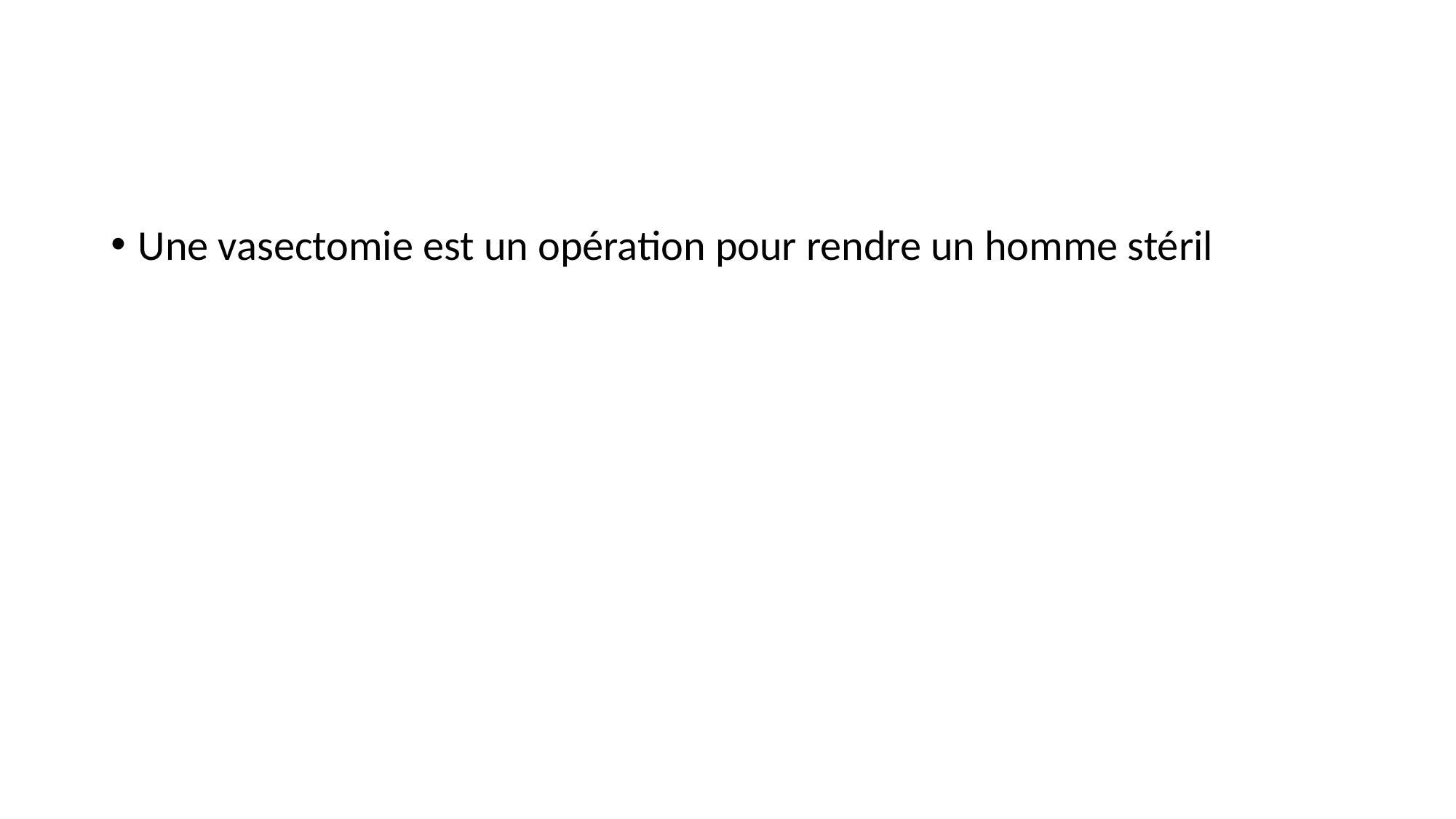

#
Une vasectomie est un opération pour rendre un homme stéril